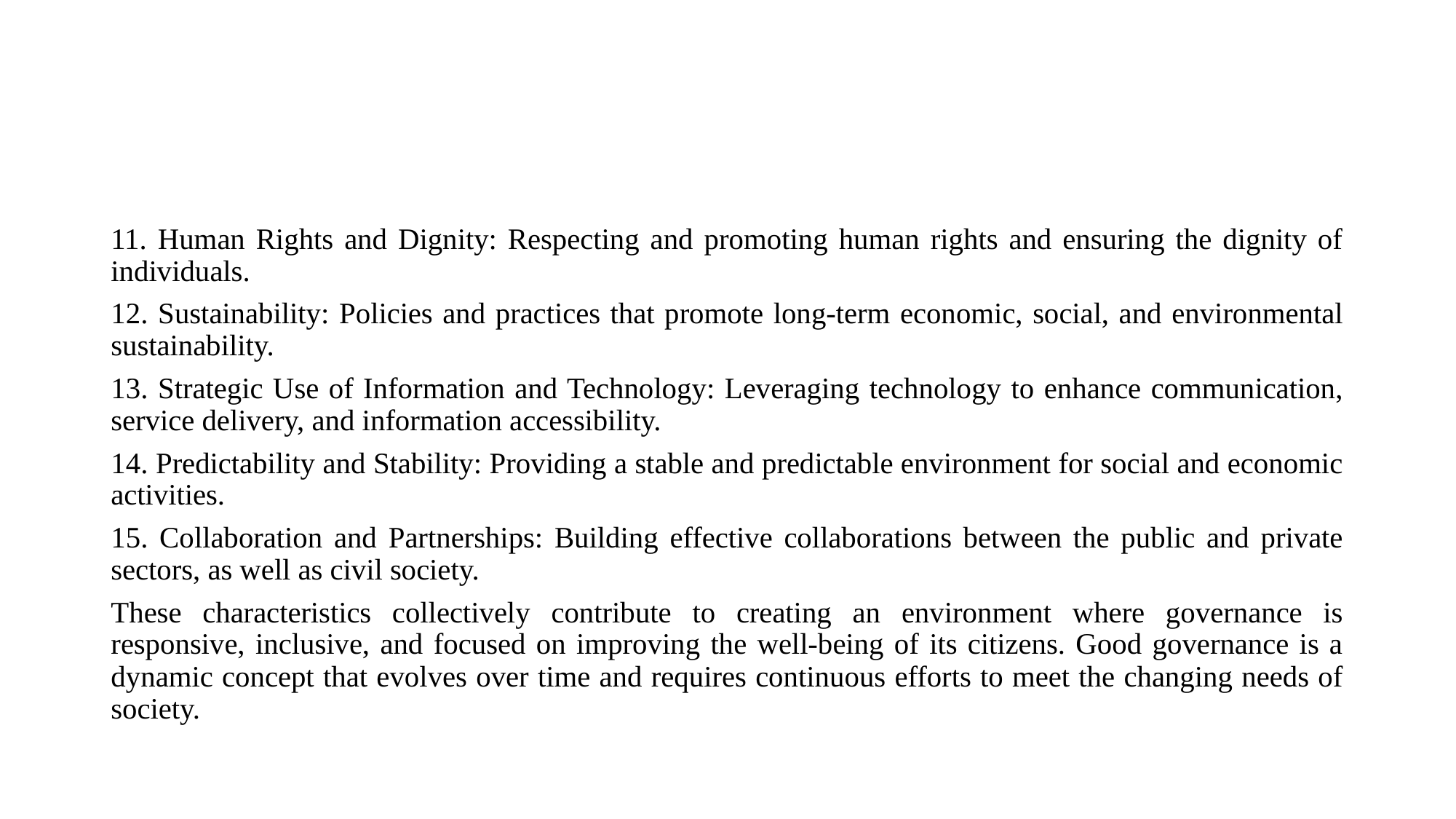

11. Human Rights and Dignity: Respecting and promoting human rights and ensuring the dignity of individuals.
12. Sustainability: Policies and practices that promote long-term economic, social, and environmental sustainability.
13. Strategic Use of Information and Technology: Leveraging technology to enhance communication, service delivery, and information accessibility.
14. Predictability and Stability: Providing a stable and predictable environment for social and economic activities.
15. Collaboration and Partnerships: Building effective collaborations between the public and private sectors, as well as civil society.
These characteristics collectively contribute to creating an environment where governance is responsive, inclusive, and focused on improving the well-being of its citizens. Good governance is a dynamic concept that evolves over time and requires continuous efforts to meet the changing needs of society.